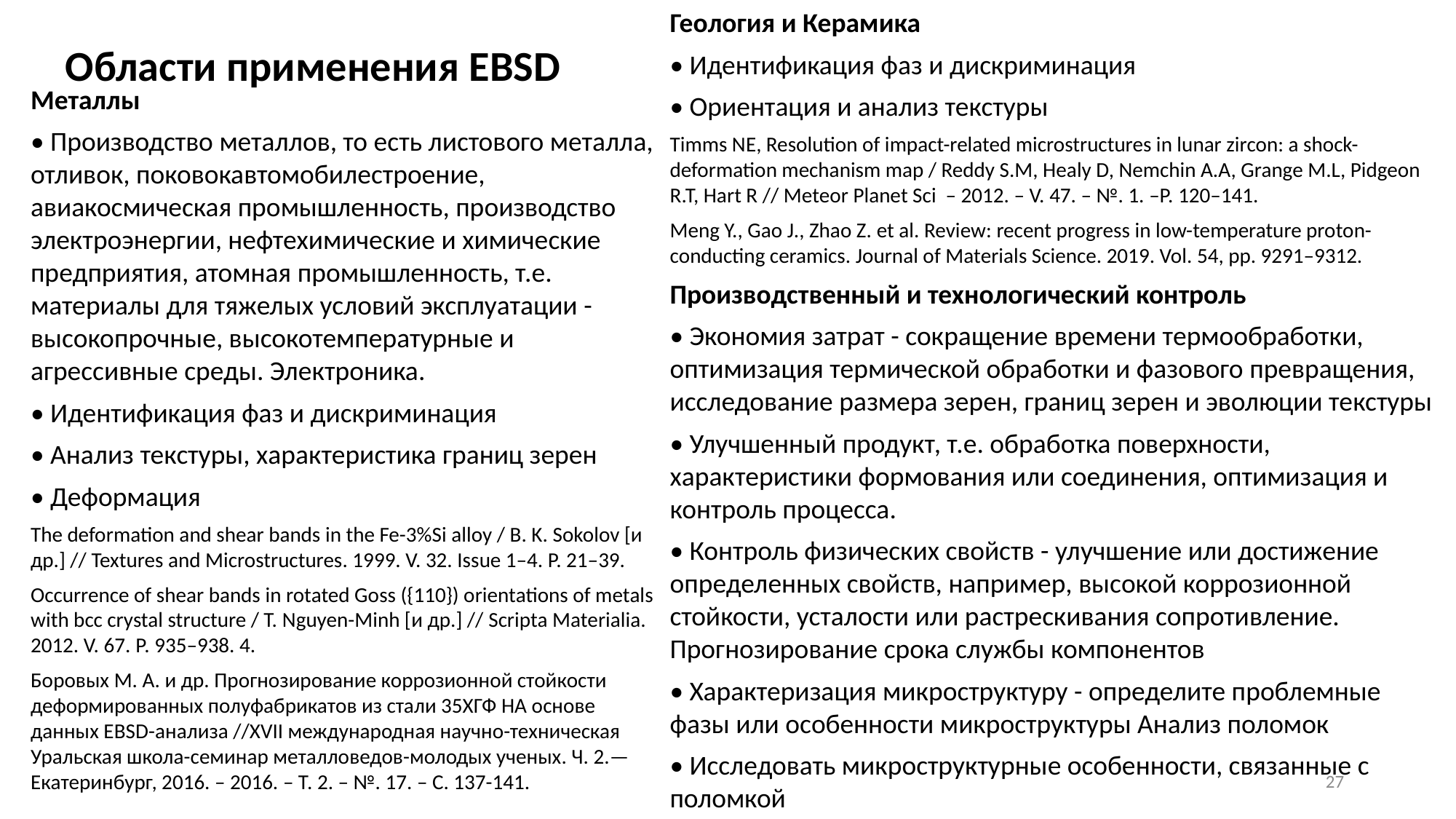

Геология и Керамика
• Идентификация фаз и дискриминация
• Ориентация и анализ текстуры
Timms NE, Resolution of impact-related microstructures in lunar zircon: a shock-deformation mechanism map / Reddy S.M, Healy D, Nemchin A.A, Grange M.L, Pidgeon R.T, Hart R // Meteor Planet Sci  – 2012. – V. 47. – №. 1. –P. 120–141.
Meng Y., Gao J., Zhao Z. et al. Review: recent progress in low-temperature proton-conducting ceramics. Journal of Materials Science. 2019. Vol. 54, pp. 9291–9312.
Производственный и технологический контроль
• Экономия затрат - сокращение времени термообработки, оптимизация термической обработки и фазового превращения, исследование размера зерен, границ зерен и эволюции текстуры
• Улучшенный продукт, т.е. обработка поверхности, характеристики формования или соединения, оптимизация и контроль процесса.
• Контроль физических свойств - улучшение или достижение определенных свойств, например, высокой коррозионной стойкости, усталости или растрескивания сопротивление. Прогнозирование срока службы компонентов
• Характеризация микроструктуру - определите проблемные фазы или особенности микроструктуры Анализ поломок
• Исследовать микроструктурные особенности, связанные с поломкой
Области применения EBSD
Металлы
• Производство металлов, то есть листового металла, отливок, поковокавтомобилестроение, авиакосмическая промышленность, производство электроэнергии, нефтехимические и химические предприятия, атомная промышленность, т.е. материалы для тяжелых условий эксплуатации - высокопрочные, высокотемпературные и агрессивные среды. Электроника.
• Идентификация фаз и дискриминация
• Анализ текстуры, характеристика границ зерен
• Деформация
The deformation and shear bands in the Fe-3%Si alloy / B. K. Sokolov [и др.] // Textures and Microstructures. 1999. V. 32. Issue 1–4. P. 21–39.
Occurrence of shear bands in rotated Goss ({110}) orientations of metals with bcc crystal structure / T. Nguyen-Minh [и др.] // Scripta Materialia. 2012. V. 67. Р. 935–938. 4.
Боровых М. А. и др. Прогнозирование коррозионной стойкости деформированных полуфабрикатов из стали 35ХГФ НА основе данных EBSD-анализа //XVII международная научно-техническая Уральская школа-семинар металловедов-молодых ученых. Ч. 2.—Екатеринбург, 2016. – 2016. – Т. 2. – №. 17. – С. 137-141.
27